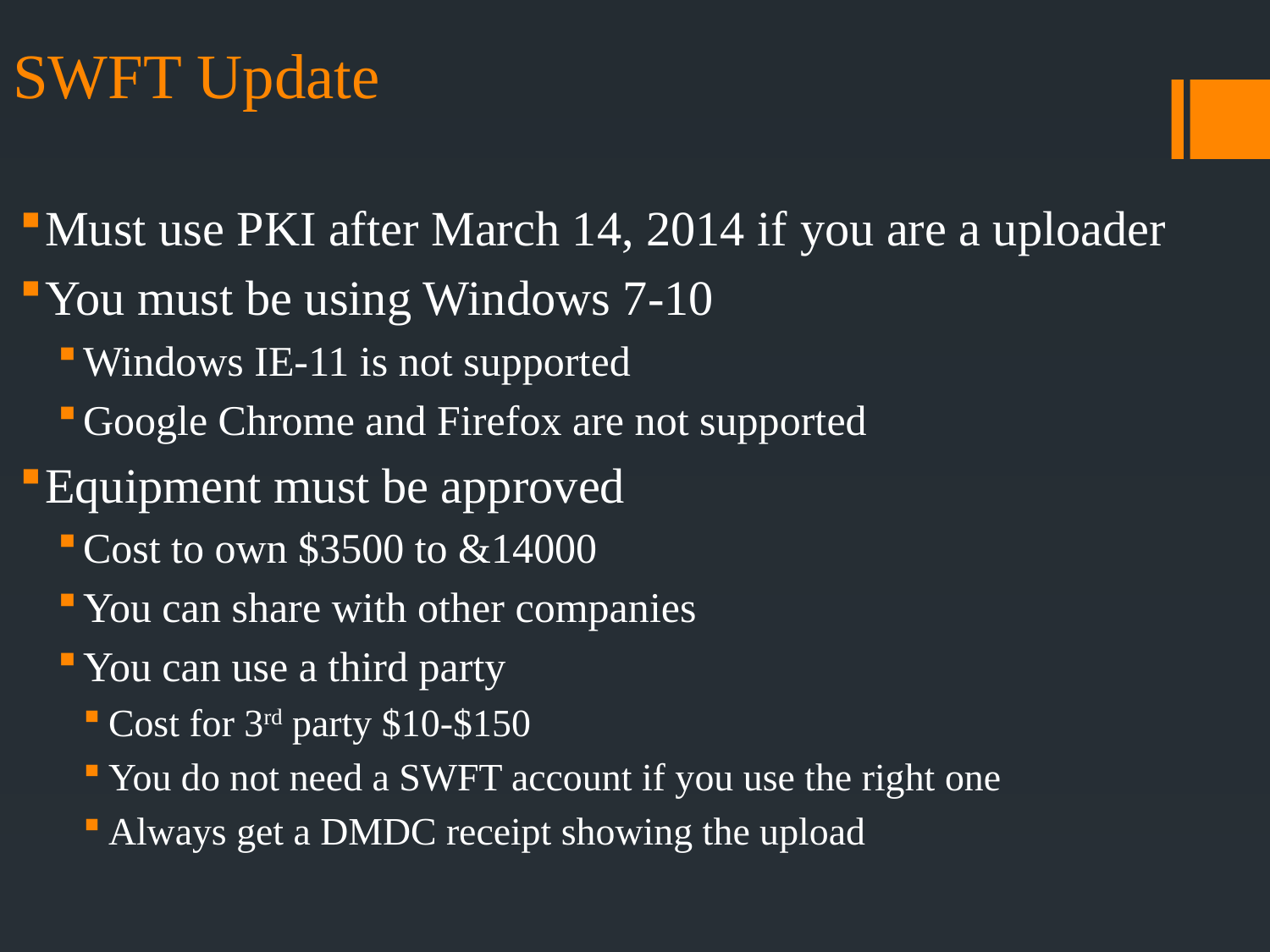

# SWFT Update
Must use PKI after March 14, 2014 if you are a uploader
You must be using Windows 7-10
Windows IE-11 is not supported
Google Chrome and Firefox are not supported
Equipment must be approved
Cost to own $3500 to &14000
You can share with other companies
You can use a third party
Cost for 3rd party $10-$150
You do not need a SWFT account if you use the right one
Always get a DMDC receipt showing the upload